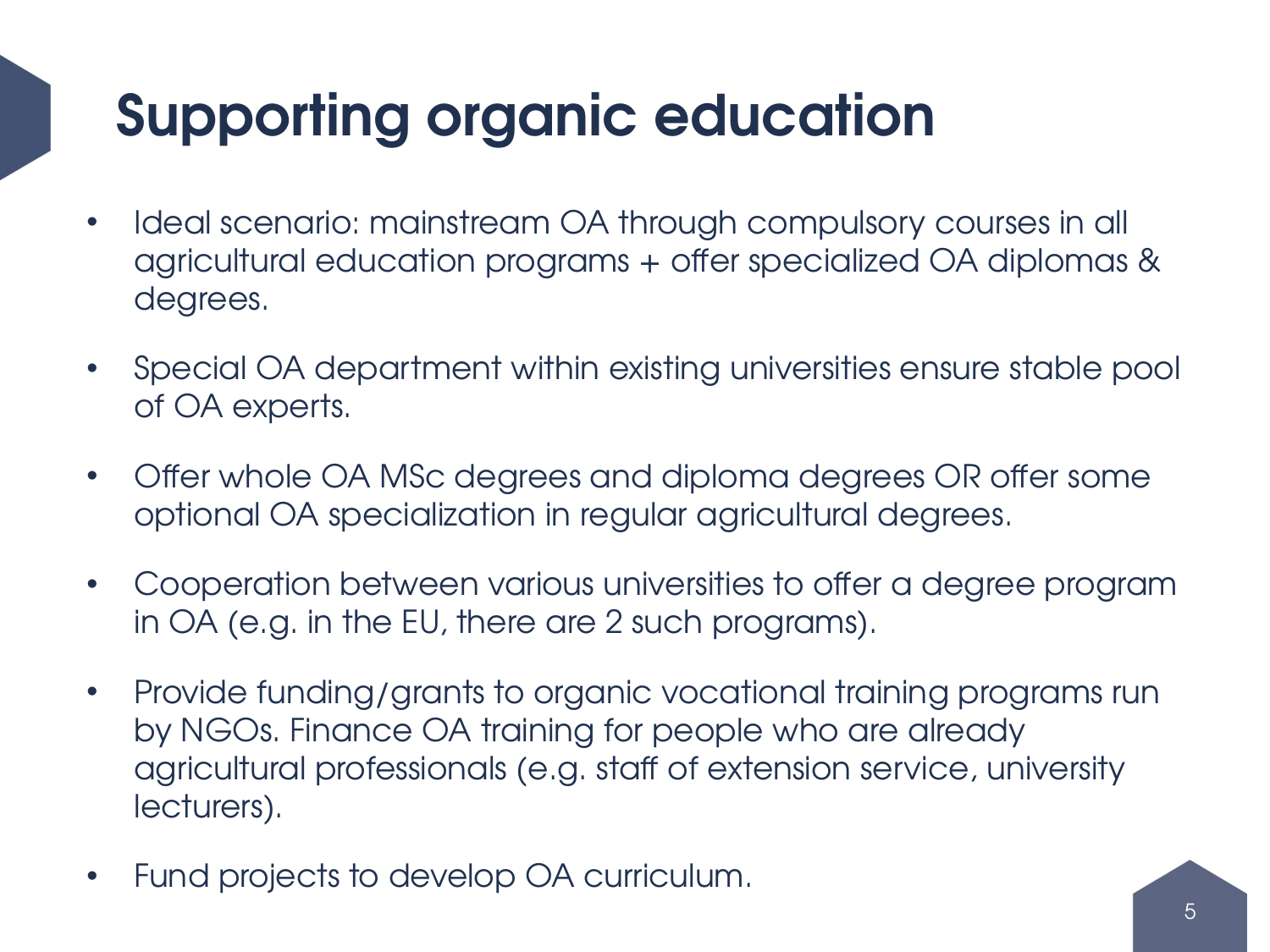

# Supporting organic education
Ideal scenario: mainstream OA through compulsory courses in all agricultural education programs + offer specialized OA diplomas & degrees.
Special OA department within existing universities ensure stable pool of OA experts.
Offer whole OA MSc degrees and diploma degrees OR offer some optional OA specialization in regular agricultural degrees.
Cooperation between various universities to offer a degree program in OA (e.g. in the EU, there are 2 such programs).
Provide funding/grants to organic vocational training programs run by NGOs. Finance OA training for people who are already agricultural professionals (e.g. staff of extension service, university lecturers).
Fund projects to develop OA curriculum.

5